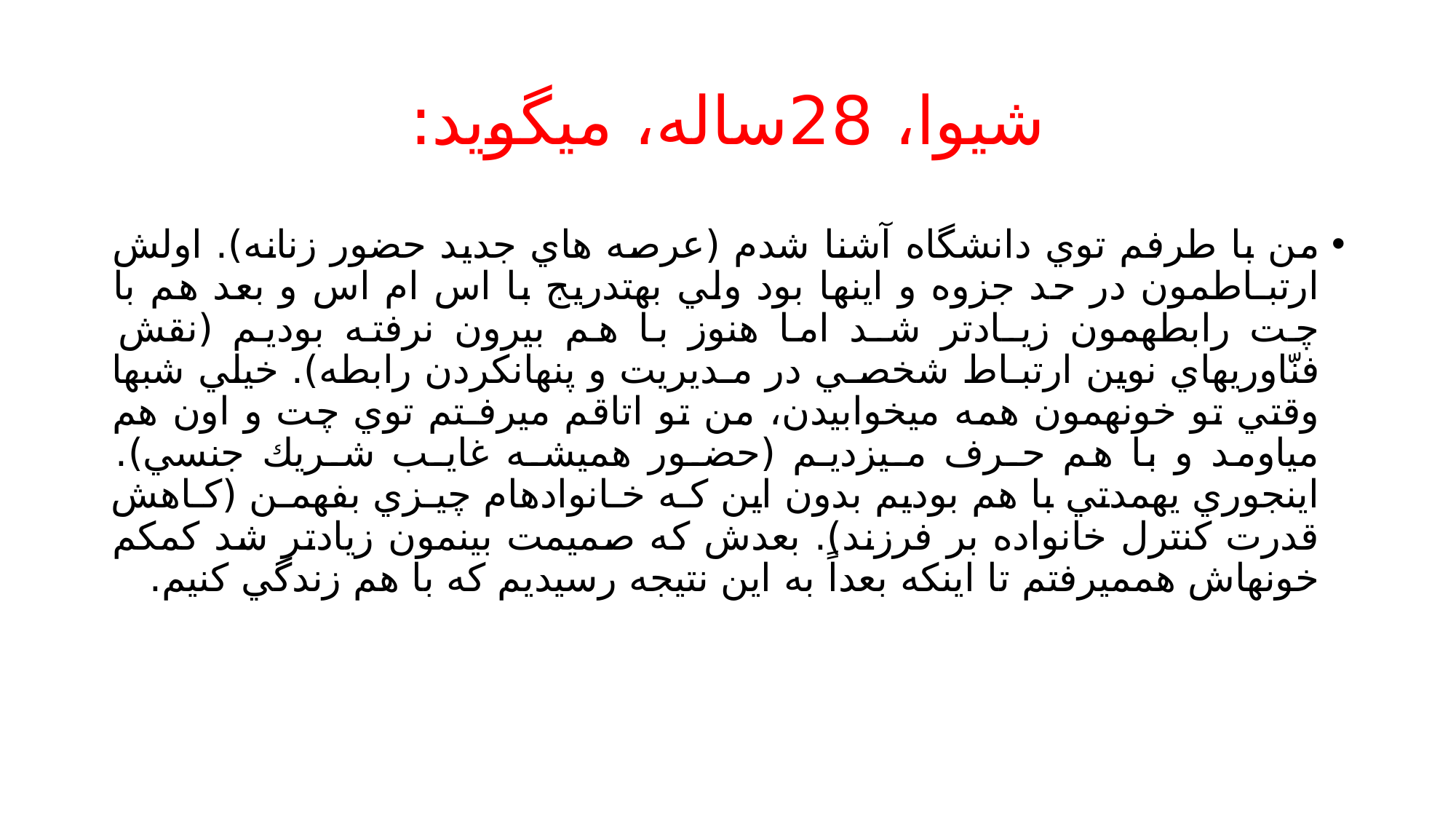

# شيوا، 28ساله، ميگويد:
من با طرفم توي دانشگاه آشنا شدم (عرصه هاي جديد حضور زنانه). اولش ارتبـاطمون در حد جزوه و اينها بود ولي بهتدريج با اس ام اس و بعد هم با چت رابطهمون زيـادتر شـد اما هنوز با هم بيرون نرفته بوديم (نقش فنّاوريهاي نوين ارتبـاط شخصـي در مـديريت و پنهانكردن رابطه). خيلي شبها وقتي تو خونهمون همه ميخوابيدن، من تو اتاقم ميرفـتم توي چت و اون هم مياومد و با هم حـرف مـيزديـم (حضـور هميشـه غايـب شـريك جنسي). اينجوري يهمدتي با هم بوديم بدون اين كـه خـانوادهام چيـزي بفهمـن (كـاهش قدرت كنترل خانواده بر فرزند). بعدش كه صميمت بينمون زيادتر شد كمكم خونهاش همميرفتم تا اينكه بعداً به اين نتيجه رسيديم كه با هم زندگي كنيم.